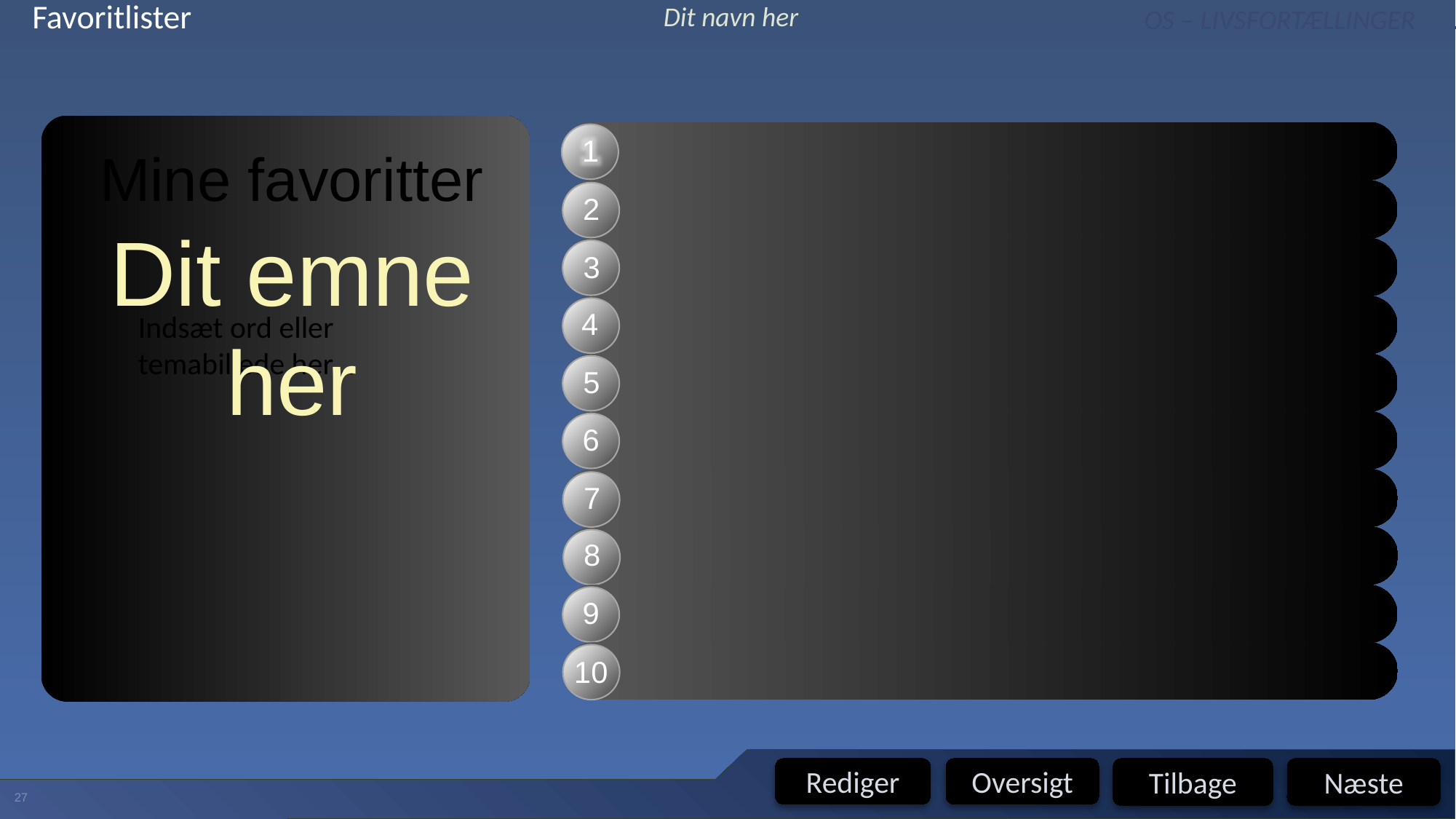

# Favoritlister
Dit navn her

Dit emne her

Indsæt ord eller temabillede her…